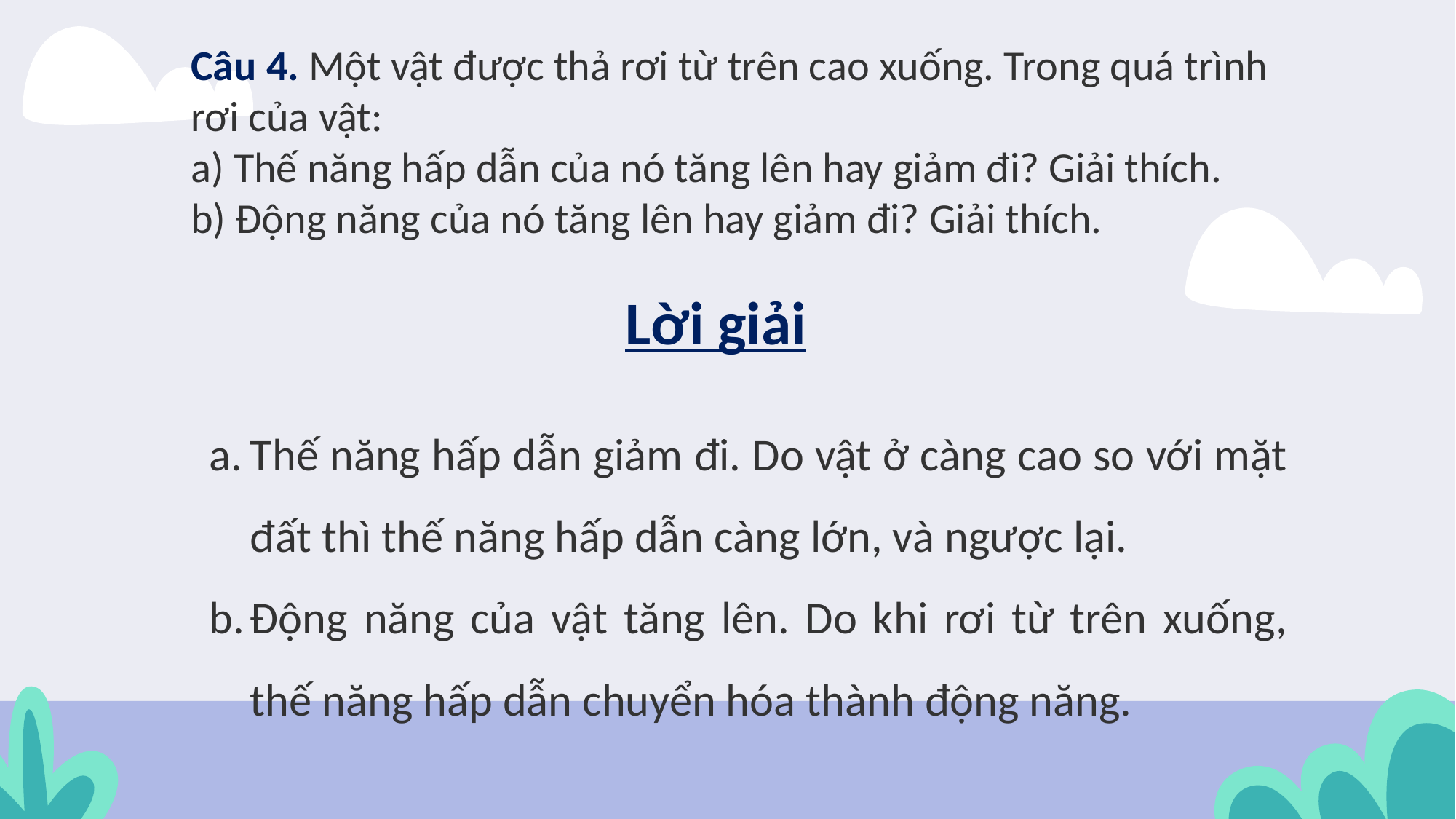

Câu 4. Một vật được thả rơi từ trên cao xuống. Trong quá trình rơi của vật:
a) Thế năng hấp dẫn của nó tăng lên hay giảm đi? Giải thích.
b) Động năng của nó tăng lên hay giảm đi? Giải thích.
Lời giải
Thế năng hấp dẫn giảm đi. Do vật ở càng cao so với mặt đất thì thế năng hấp dẫn càng lớn, và ngược lại.
Động năng của vật tăng lên. Do khi rơi từ trên xuống, thế năng hấp dẫn chuyển hóa thành động năng.